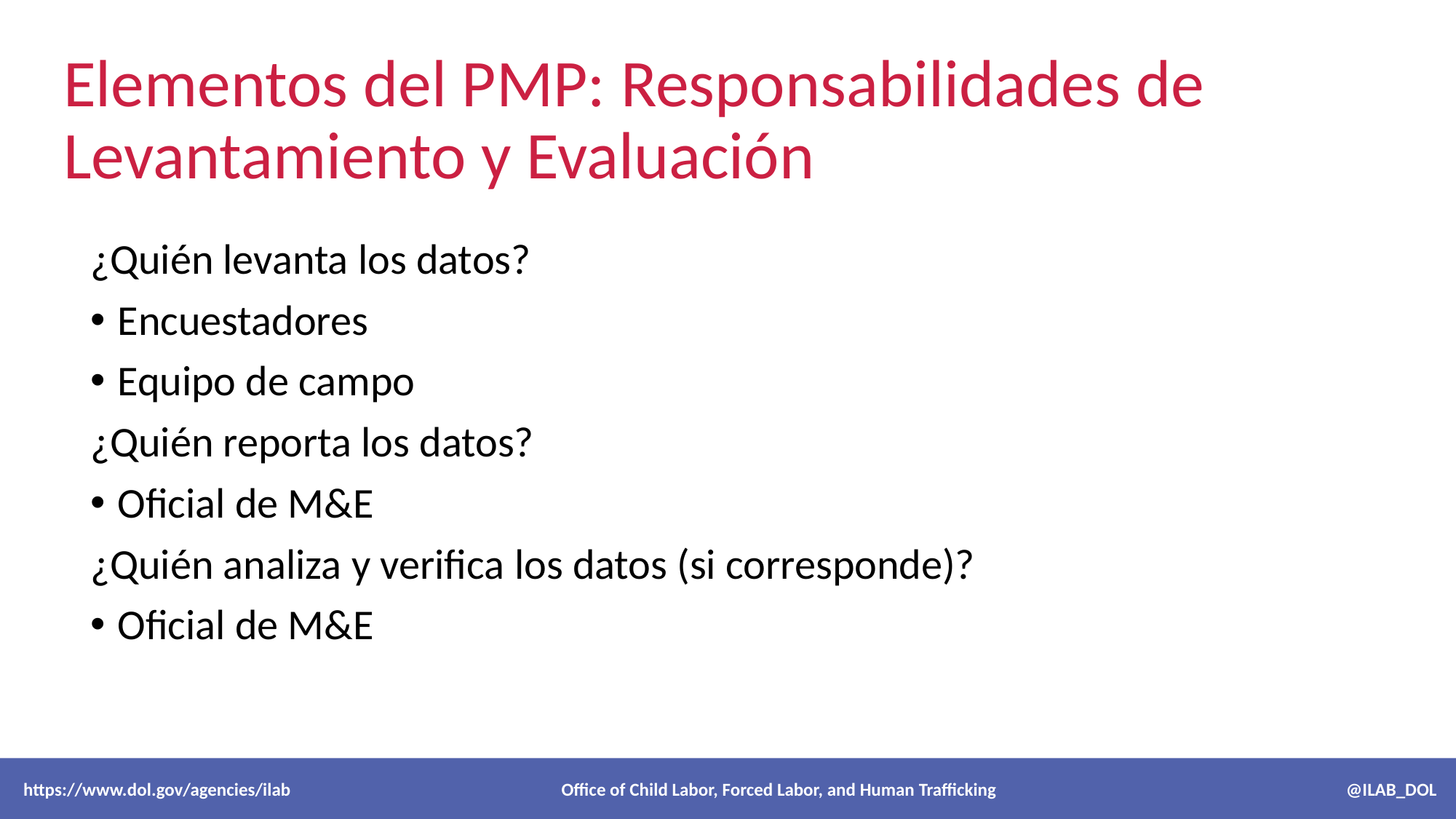

# Elementos del PMP: Responsabilidades de Levantamiento y Evaluación
¿Quién levanta los datos?
Encuestadores
Equipo de campo
¿Quién reporta los datos?
Oficial de M&E
¿Quién analiza y verifica los datos (si corresponde)?
Oficial de M&E
   https://www.dol.gov/agencies/ilab                                                                 Office of Child Labor, Forced Labor, and Human Trafficking                                                                                    @ILAB_DOL